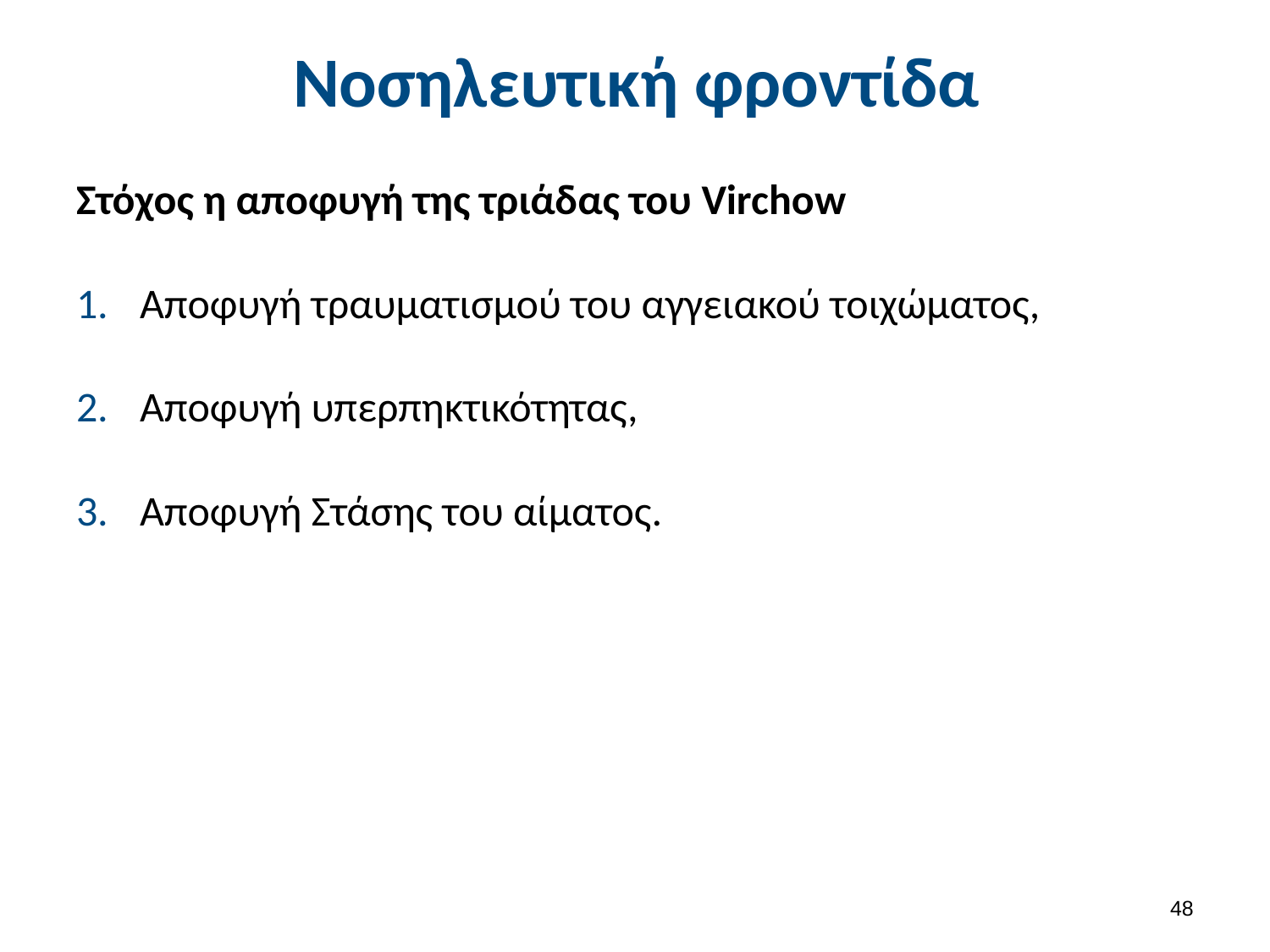

# Νοσηλευτική φροντίδα
Στόχος η αποφυγή της τριάδας του Virchow
Αποφυγή τραυματισμού του αγγειακού τοιχώματος,
Αποφυγή υπερπηκτικότητας,
Αποφυγή Στάσης του αίματος.

48